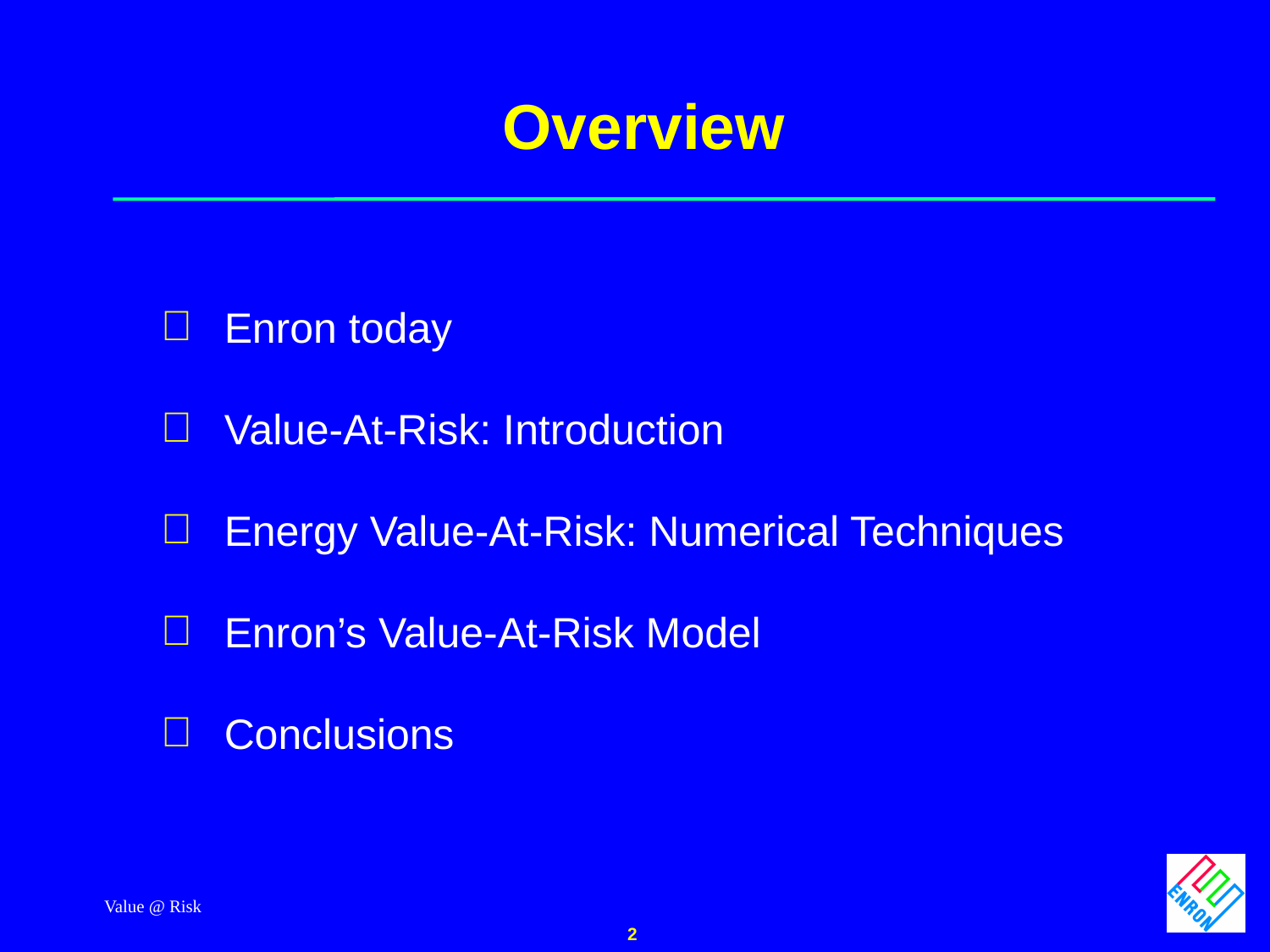

Value @ Risk
2
# Overview

Enron today

Value-At-Risk: Introduction

Energy Value-At-Risk: Numerical Techniques

Enron’s Value-At-Risk Model

Conclusions